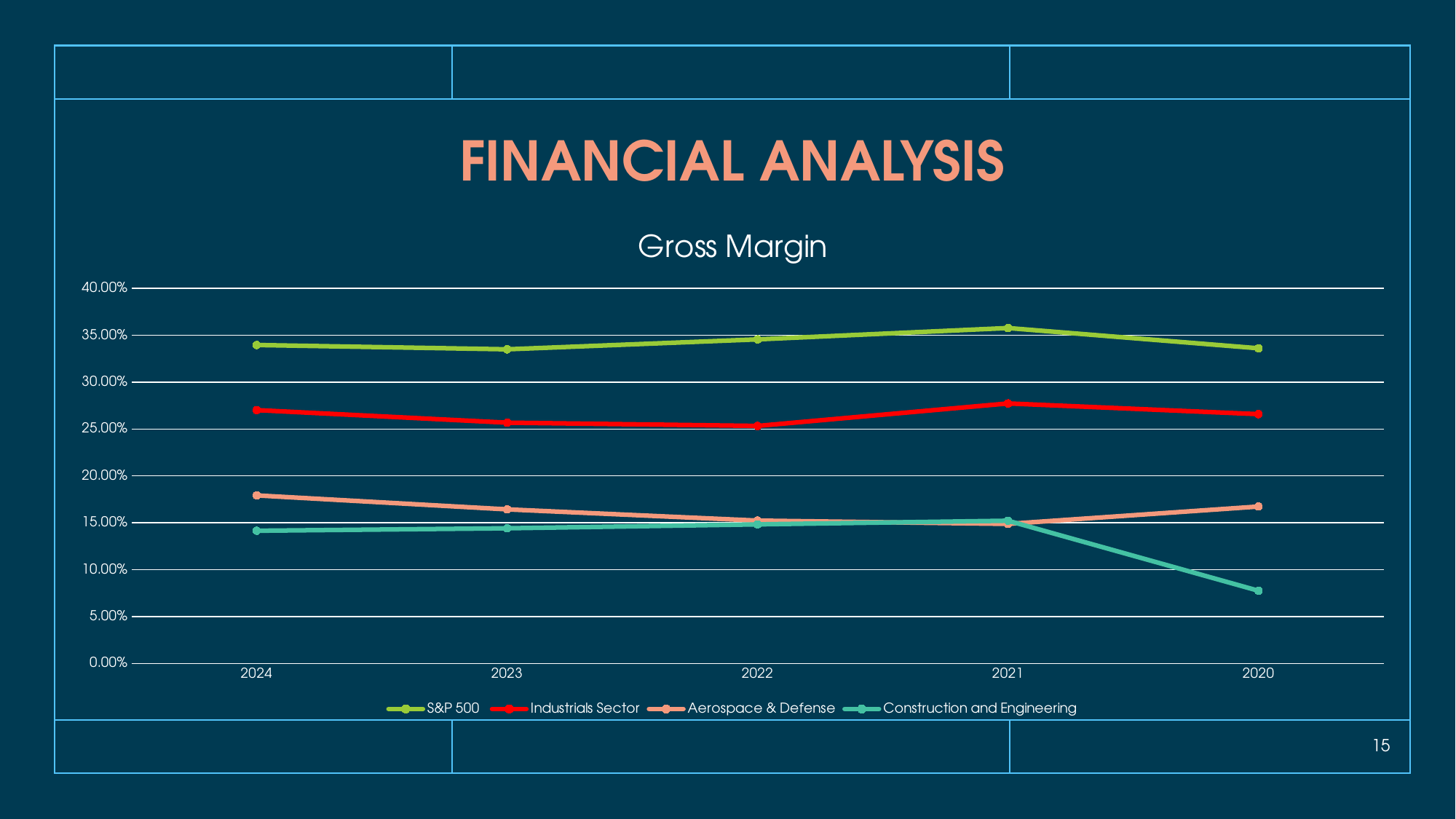

# Financial Analysis

### Chart: Gross Margin

| Category | S&P 500  | Industrials Sector | Aerospace & Defense | Construction and Engineering |
|---|---|---|---|---|
| 2024 | 0.3396 | 0.2702 | 0.1792 | 0.1415 |
| 2023 | 0.335 | 0.2568 | 0.1643 | 0.1441 |
| 2022 | 0.3456 | 0.2533 | 0.1523 | 0.1483 |
| 2021 | 0.3577 | 0.2773 | 0.14880000000000002 | 0.1522 |
| 2020 | 0.3361 | 0.2659 | 0.1673 | 0.0775 |
15